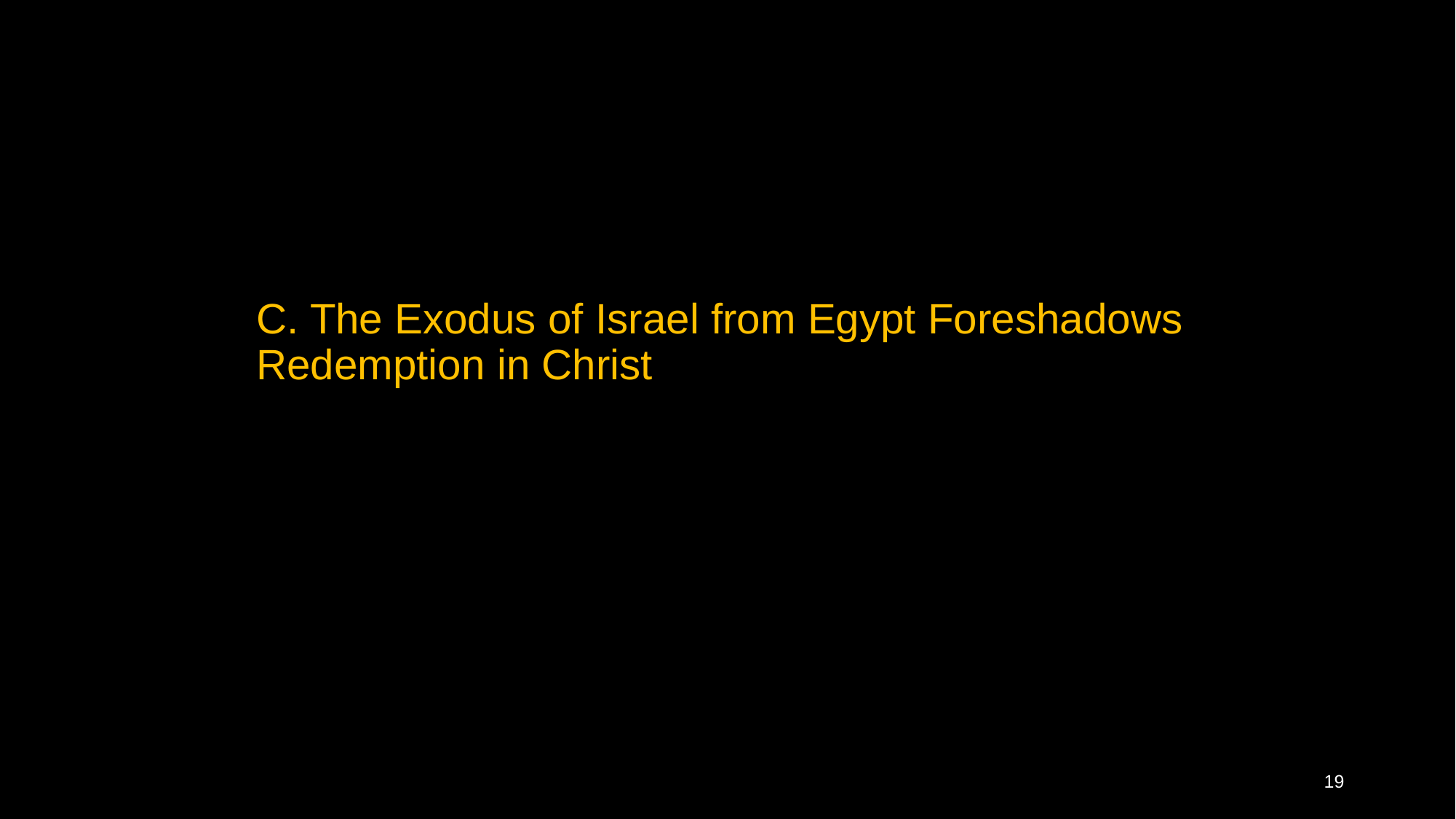

# C. The Exodus of Israel from Egypt Foreshadows Redemption in Christ
19